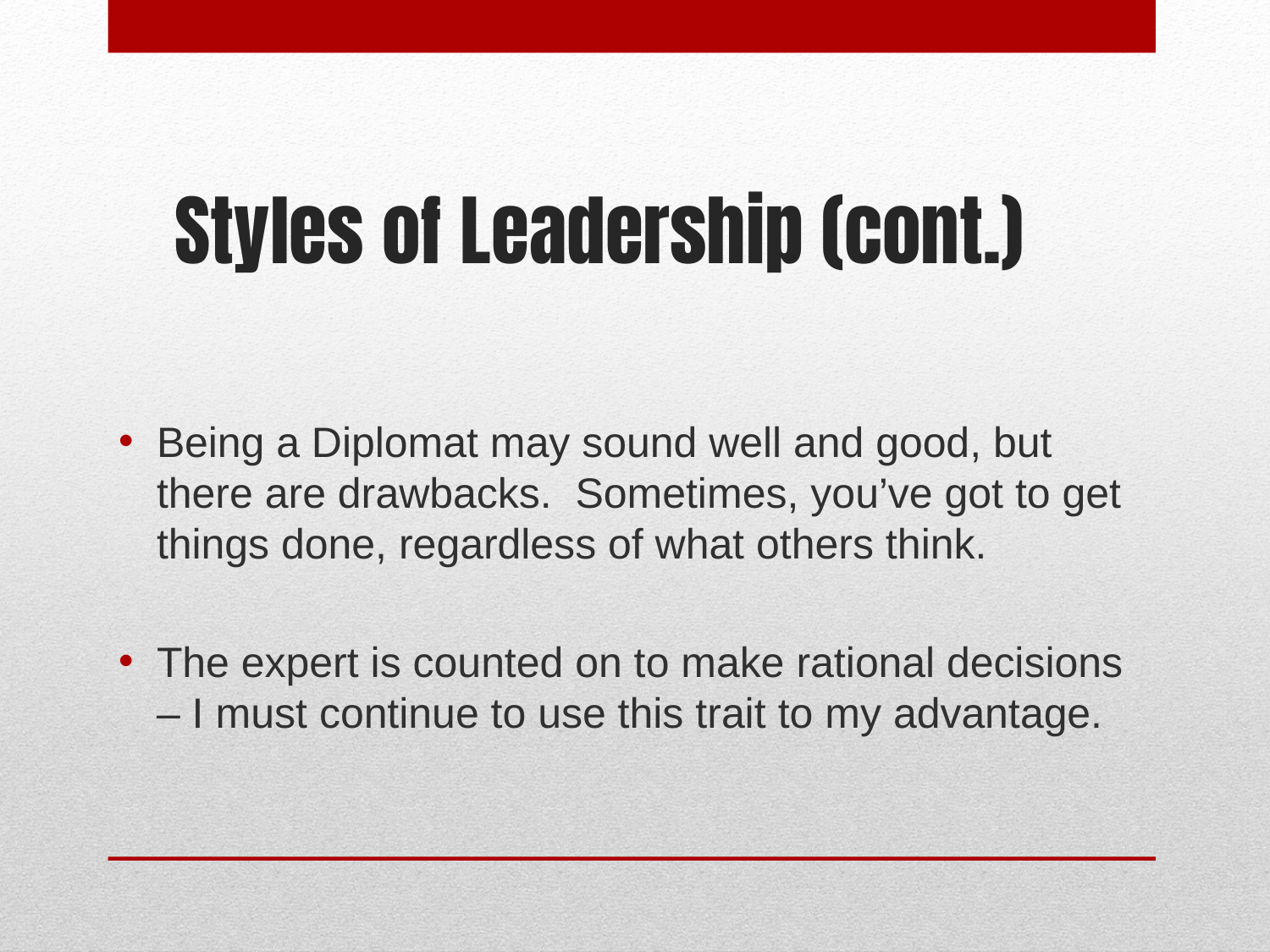

# Styles of Leadership (cont.)
Being a Diplomat may sound well and good, but there are drawbacks.  Sometimes, you’ve got to get things done, regardless of what others think.

The expert is counted on to make rational decisions – I must continue to use this trait to my advantage.